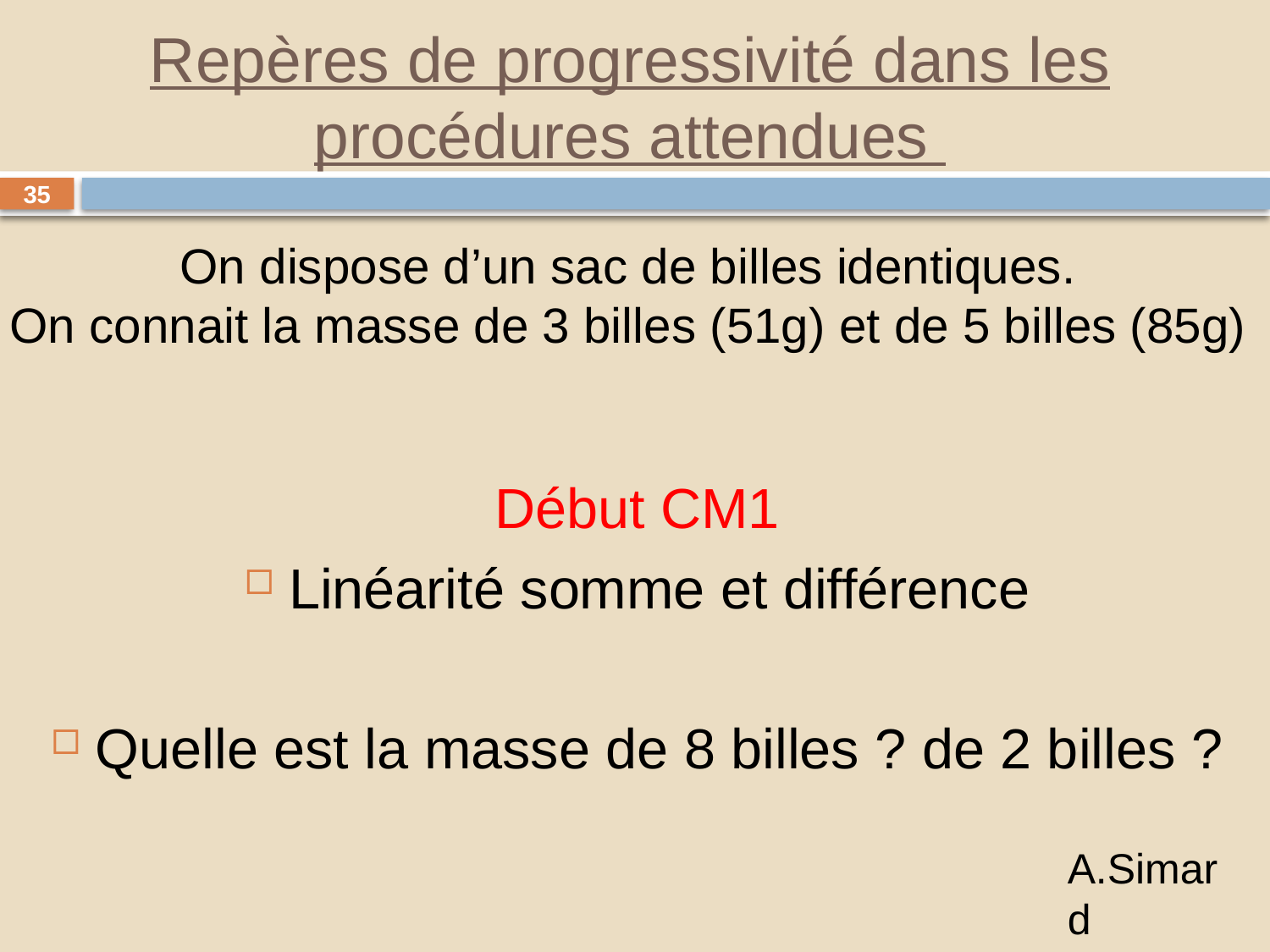

# Repères de progressivité dans les procédures attendues
35
On dispose d’un sac de billes identiques.
On connait la masse de 3 billes (51g) et de 5 billes (85g)
Début CM1
Linéarité somme et différence

Quelle est la masse de 8 billes ? de 2 billes ?

A.Simard